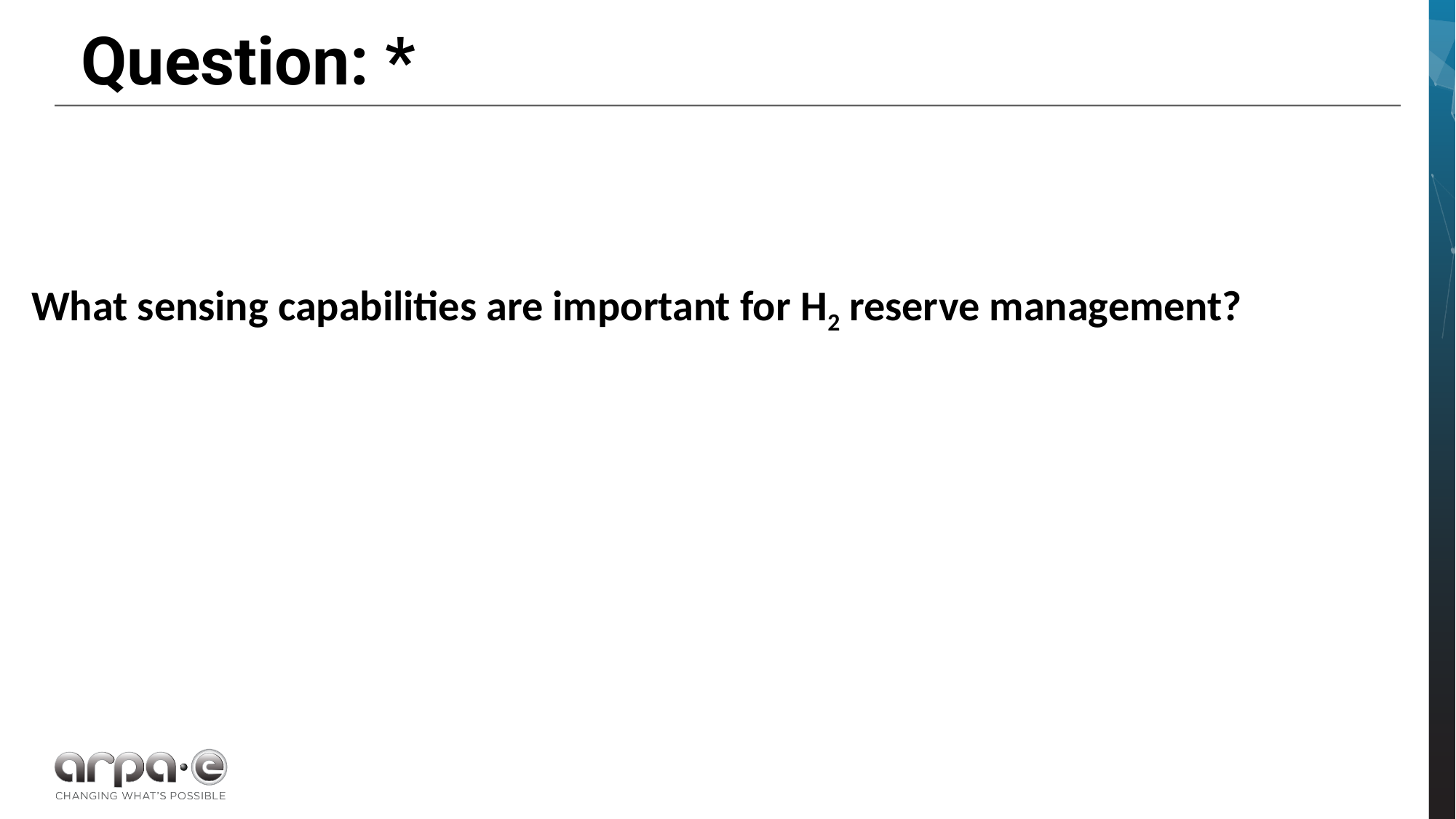

Question: *
What sensing capabilities are important for H2 reserve management?